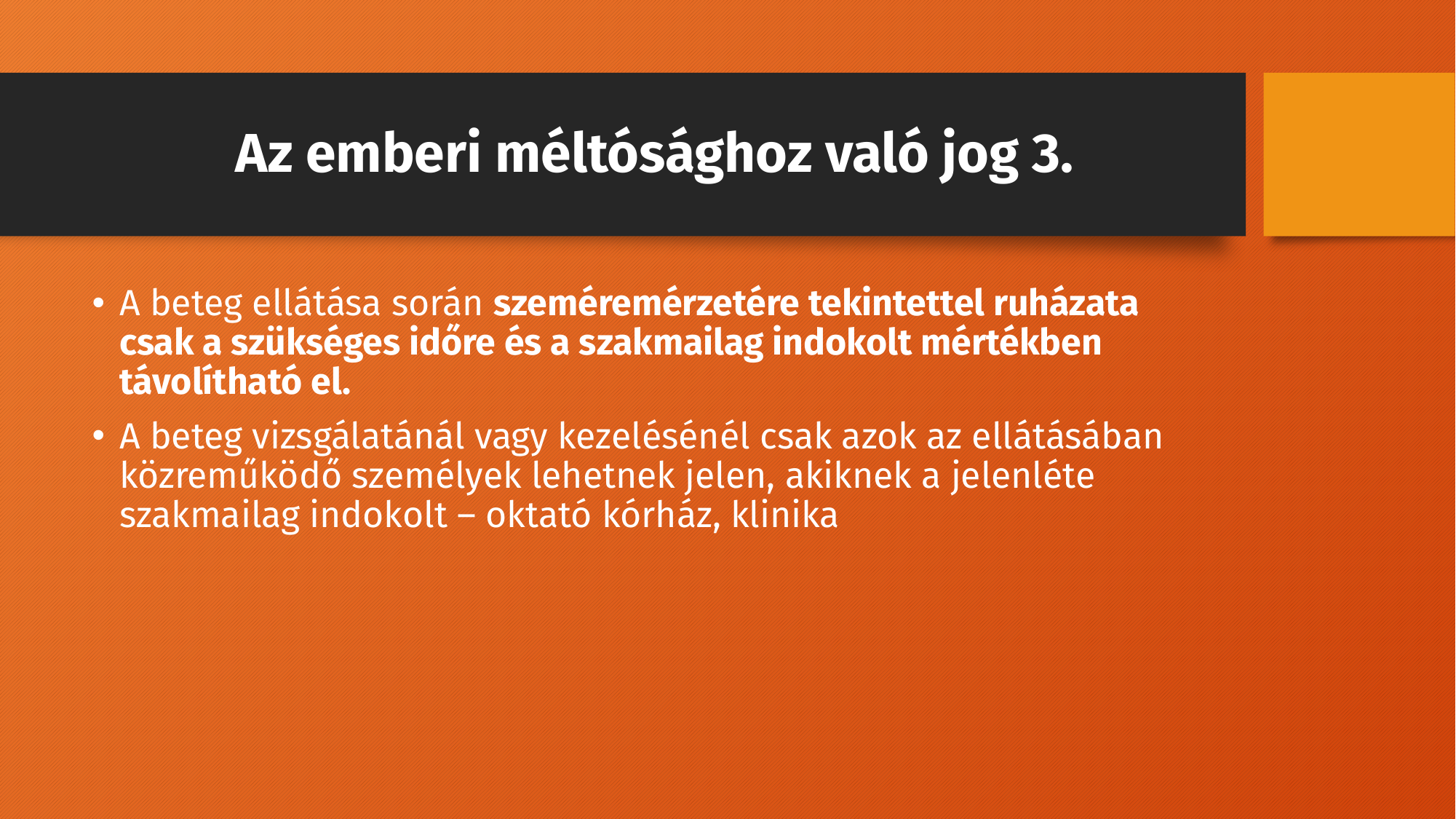

# Az emberi méltósághoz való jog 3.
A beteg ellátása során szeméremérzetére tekintettel ruházata csak a szükséges időre és a szakmailag indokolt mértékben távolítható el.
A beteg vizsgálatánál vagy kezelésénél csak azok az ellátásában közreműködő személyek lehetnek jelen, akiknek a jelenléte szakmailag indokolt – oktató kórház, klinika